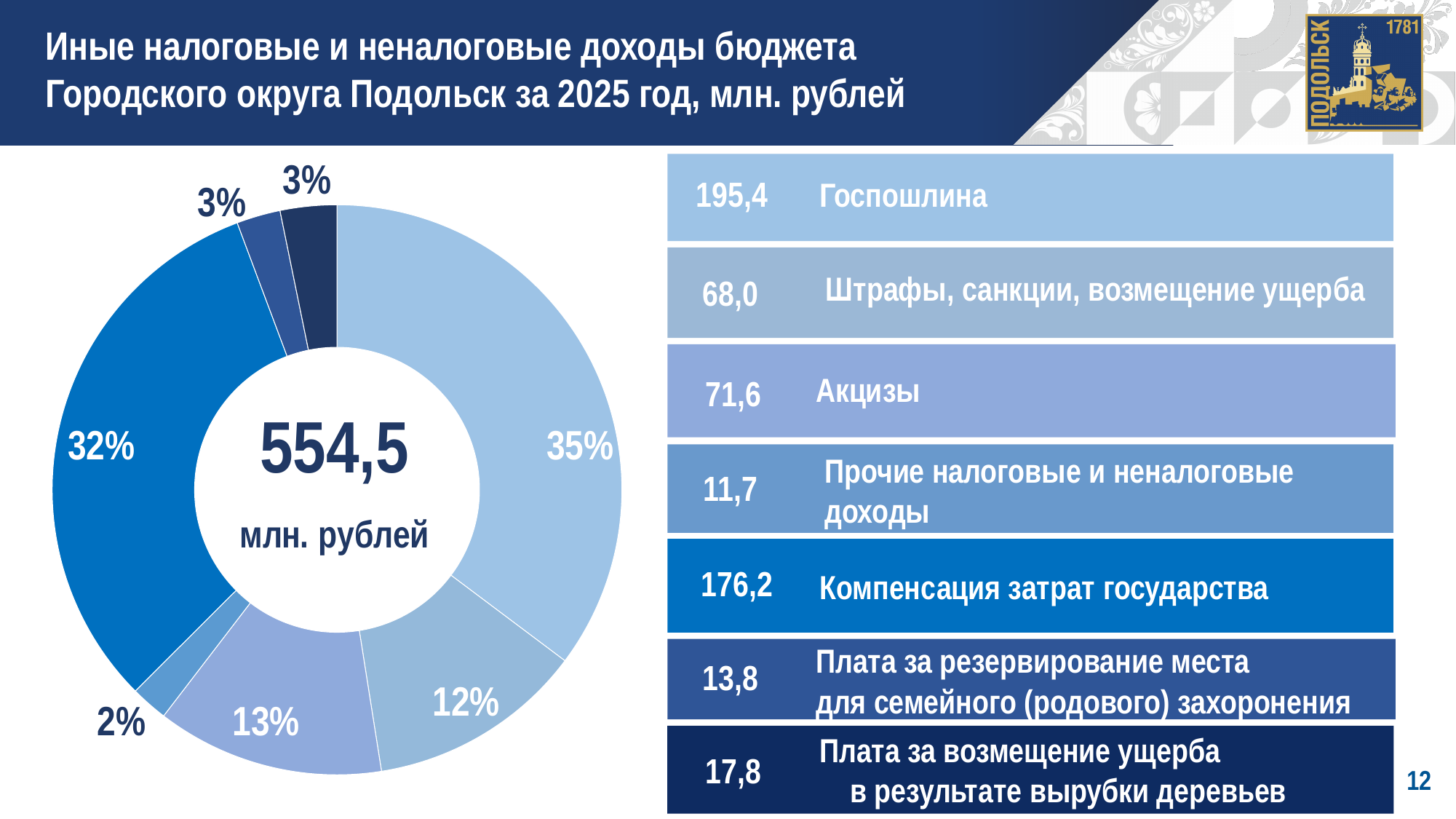

Иные налоговые и неналоговые доходы бюджета Городского округа Подольск за 2025 год, млн. рублей
3%

195,4
Госпошлина
3%
7643,7

### Chart

| Category | Область 1 |
|---|---|
| госпошлина | 195.4 |
| штрафы | 68.0 |
| акцизы | 71.6 |
| прочие | 11.7 |
| компенсация | 176.2 |
| родовое | 13.8 |
| вырубка | 17.8 |
Штрафы, санкции, возмещение ущерба
68,0

Акцизы
71,6

32%
35%

Прочие налоговые и неналоговые доходы
11,7

176,2
Компенсация затрат государства
Плата за резервирование места                  для семейного (родового) захоронения

13,8
12%
2%
13%
Плата за возмещение ущерба                           в результате вырубки деревьев

17,8
12